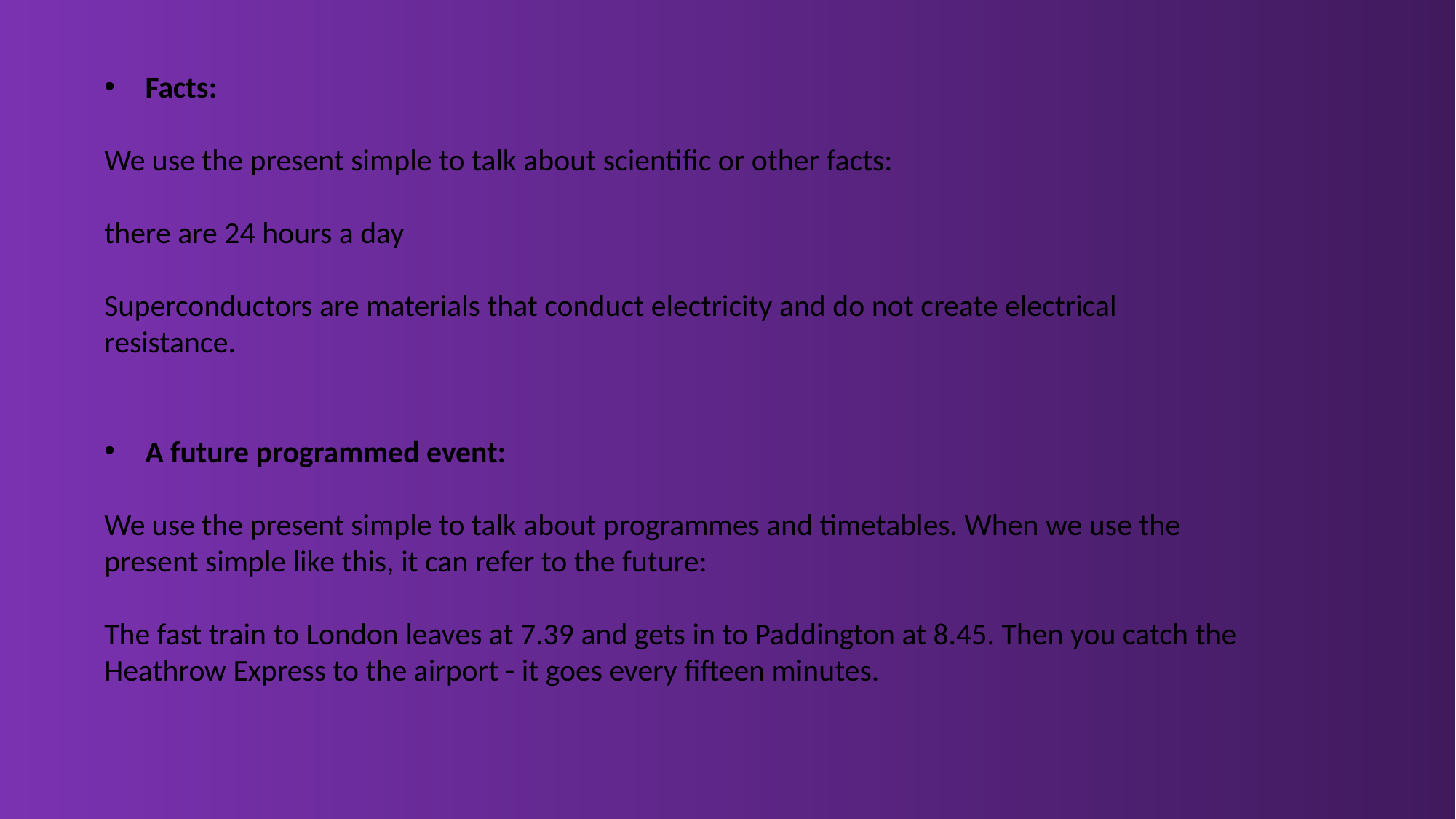

Facts:

We use the present simple to talk about scientific or other facts:

there are 24 hours a day

Superconductors are materials that conduct electricity and do not create electrical resistance.

A future programmed event:

We use the present simple to talk about programmes and timetables. When we use the
present simple like this, it can refer to the future:

The fast train to London leaves at 7.39 and gets in to Paddington at 8.45. Then you catch the
Heathrow Express to the airport - it goes every fifteen minutes.